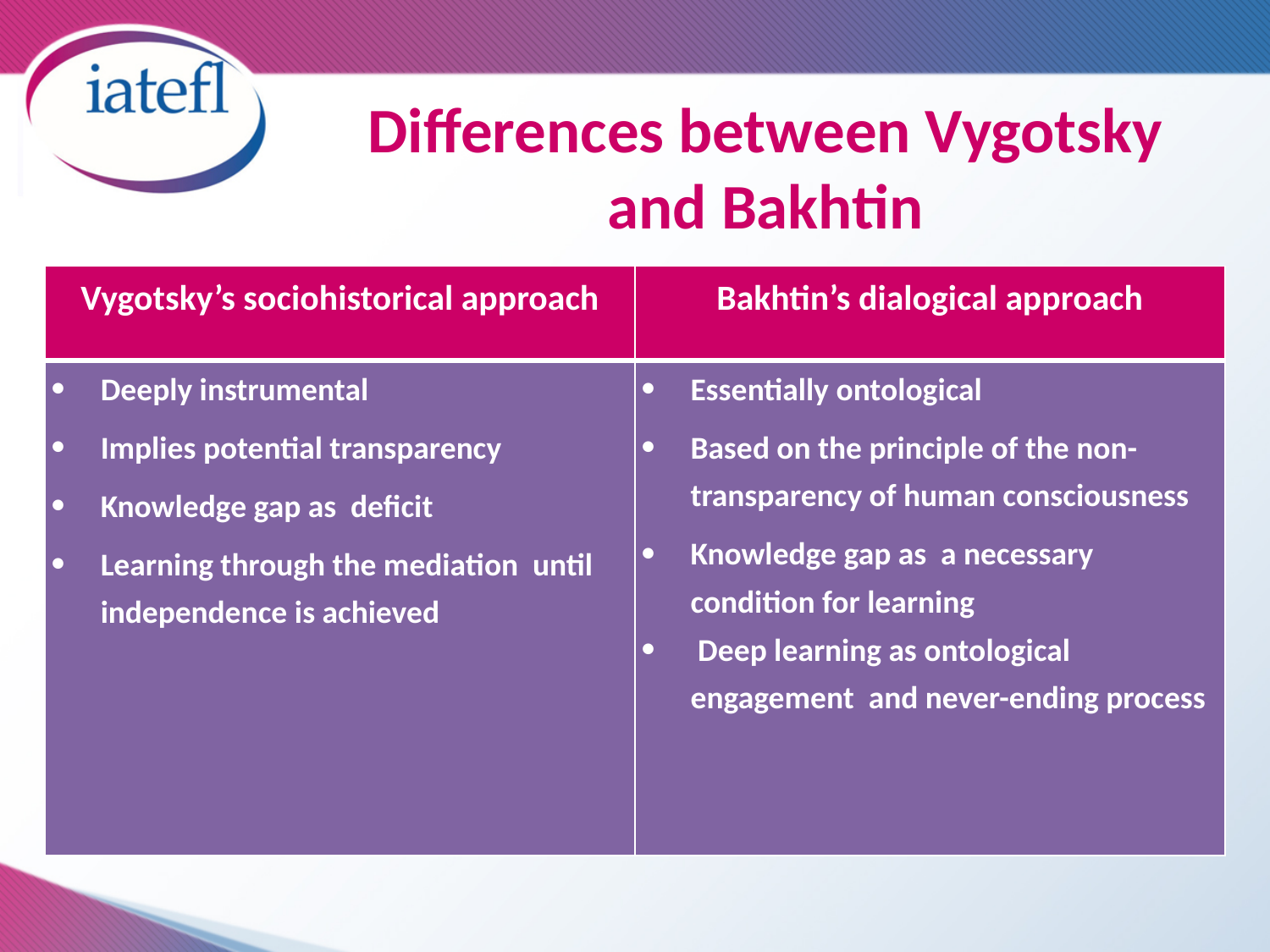

# Differences between Vygotsky and Bakhtin
| Vygotsky’s sociohistorical approach | Bakhtin’s dialogical approach |
| --- | --- |
| Deeply instrumental Implies potential transparency Knowledge gap as deficit Learning through the mediation until independence is achieved | Essentially ontological Based on the principle of the non-transparency of human consciousness Knowledge gap as a necessary condition for learning Deep learning as ontological engagement and never-ending process |